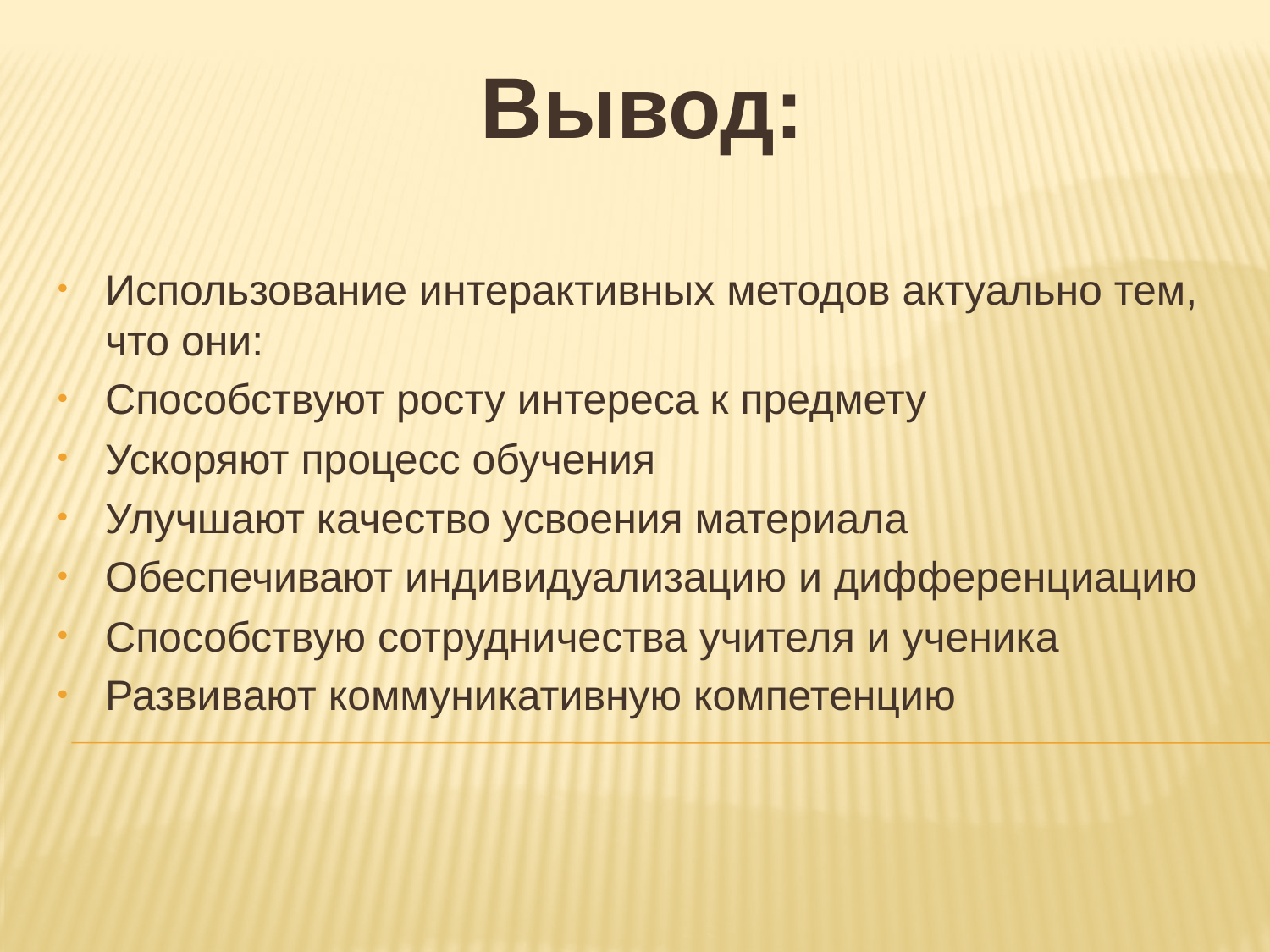

# Вывод:
Использование интерактивных методов актуально тем, что они:
Способствуют росту интереса к предмету
Ускоряют процесс обучения
Улучшают качество усвоения материала
Обеспечивают индивидуализацию и дифференциацию
Способствую сотрудничества учителя и ученика
Развивают коммуникативную компетенцию